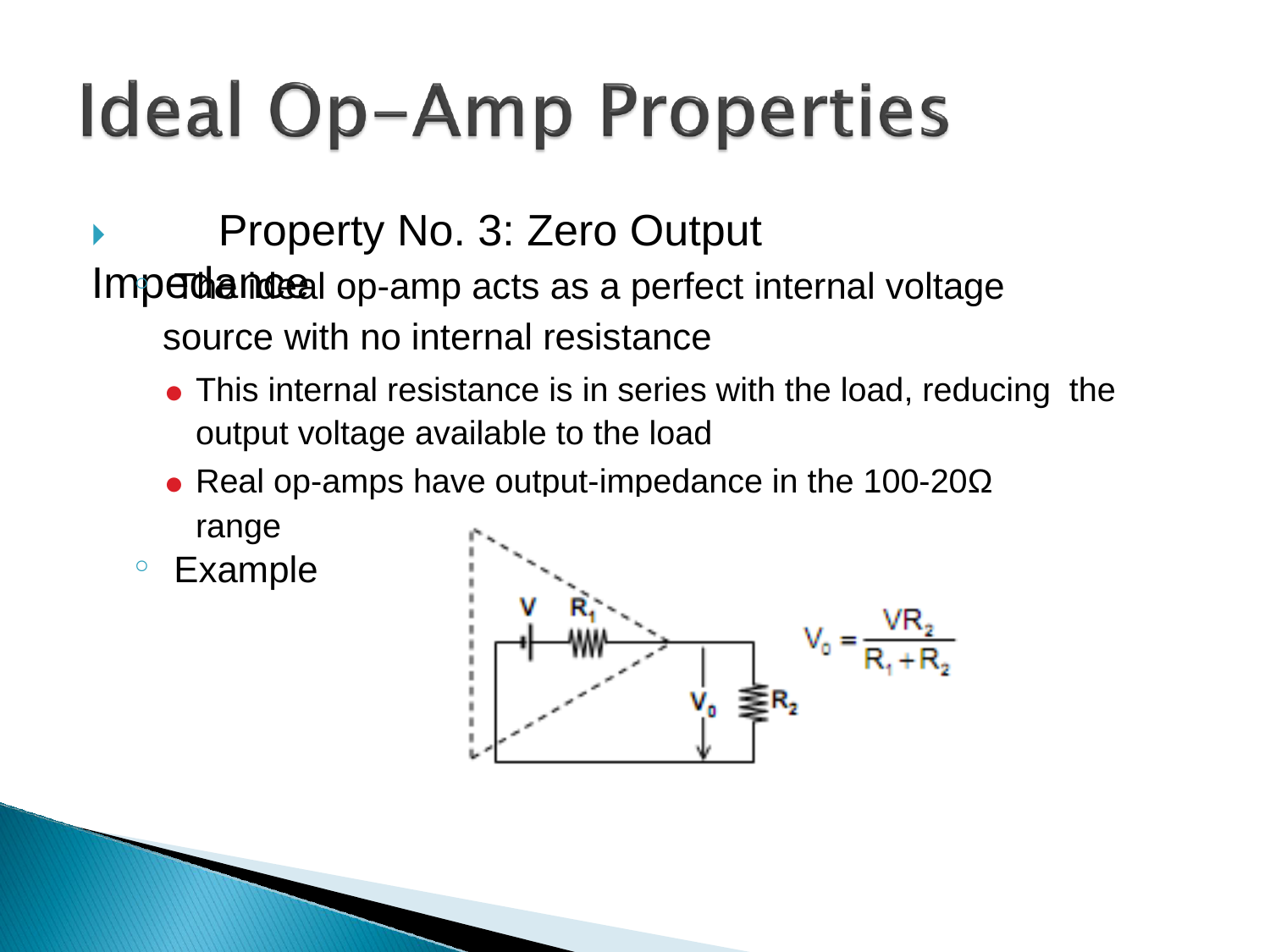

# 🞂	Property No. 3: Zero Output Impedance
The ideal op-amp acts as a perfect internal voltage
source with no internal resistance
This internal resistance is in series with the load, reducing  the output voltage available to the load
Real op-amps have output-impedance in the 100-20Ω
range
Example